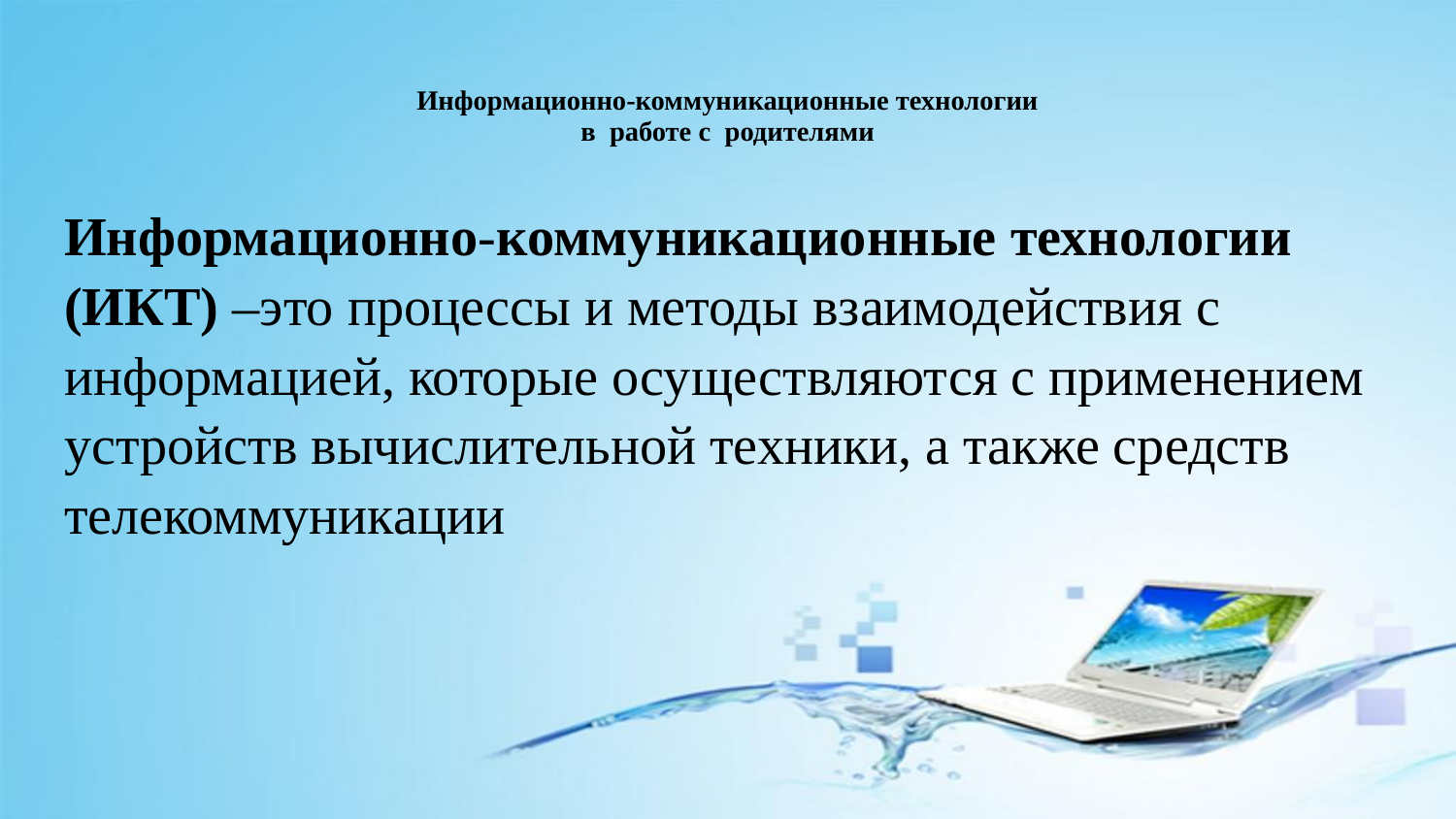

# Информационно-коммуникационные технологии
 в  работе с  родителями
Информационно-коммуникационные технологии (ИКТ) –это процессы и методы взаимодействия с информацией, которые осуществляются с применением устройств вычислительной техники, а также средств телекоммуникации